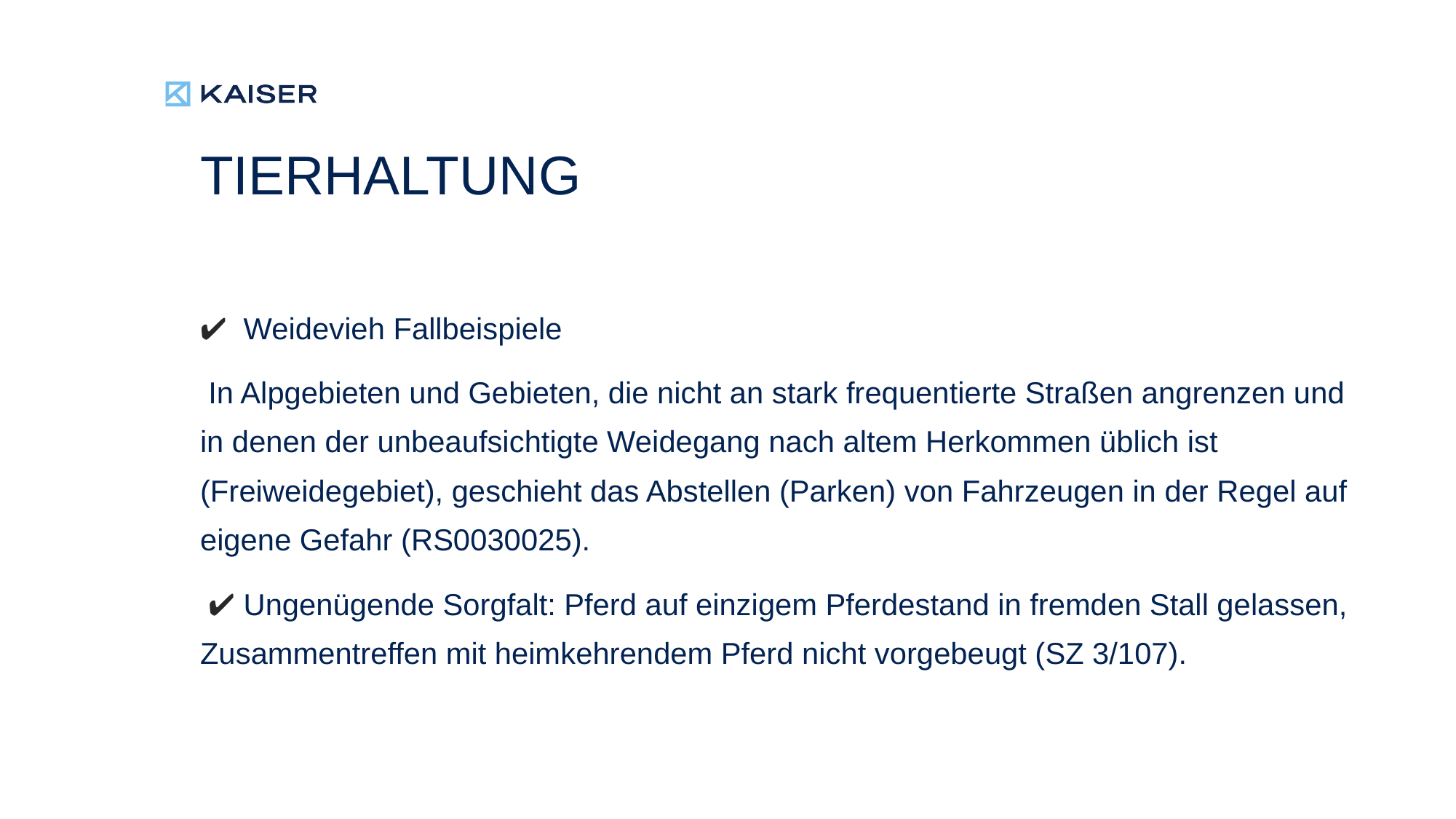

# Tierhaltung

✔  Weidevieh Fallbeispiele
 In Alpgebieten und Gebieten, die nicht an stark frequentierte Straßen angrenzen und in denen der unbeaufsichtigte Weidegang nach altem Herkommen üblich ist (Freiweidegebiet), geschieht das Abstellen (Parken) von Fahrzeugen in der Regel auf eigene Gefahr (RS0030025).
 ✔ Ungenügende Sorgfalt: Pferd auf einzigem Pferdestand in fremden Stall gelassen, Zusammentreffen mit heimkehrendem Pferd nicht vorgebeugt (SZ 3/107).